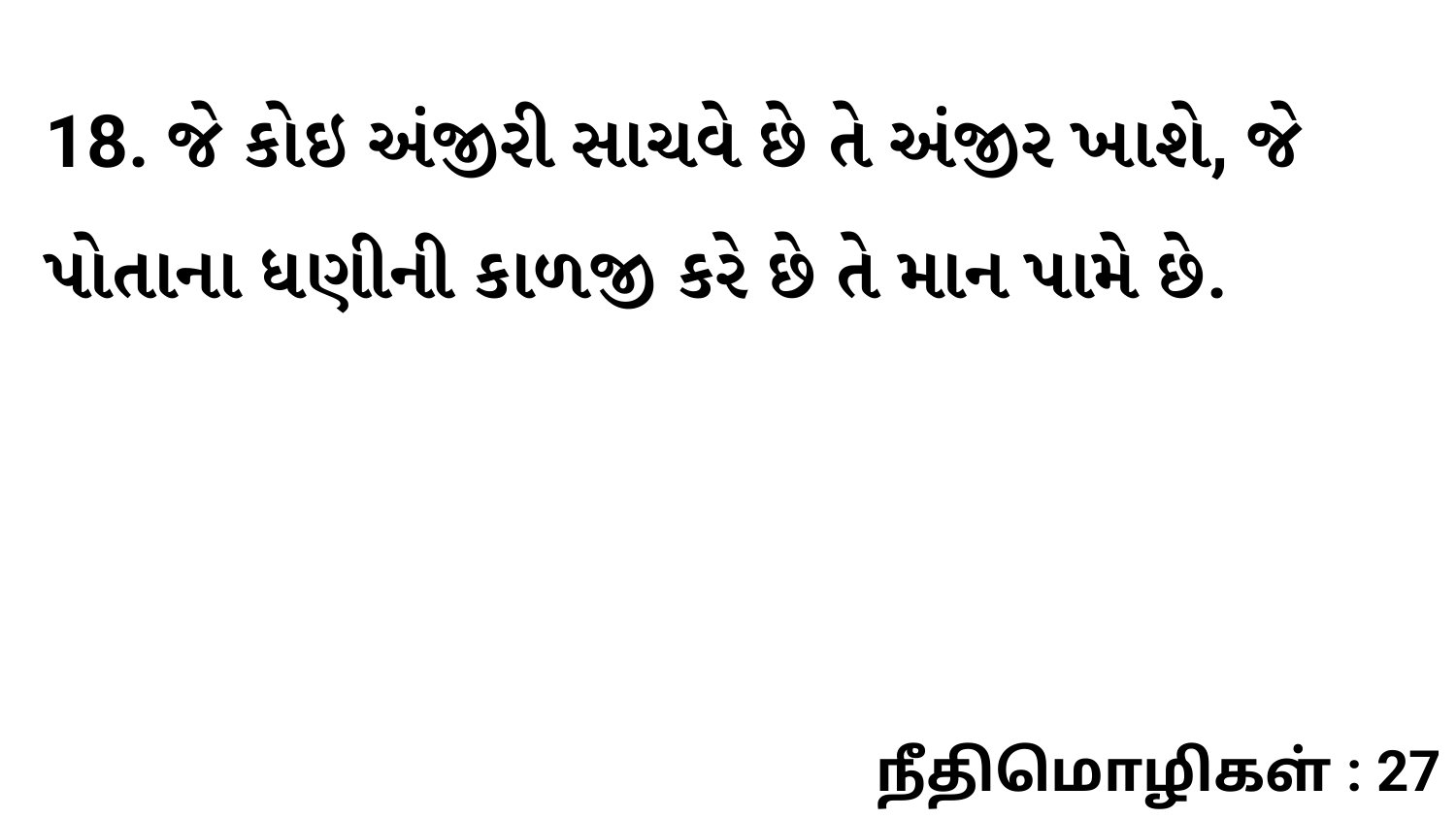

18. જે કોઇ અંજીરી સાચવે છે તે અંજીર ખાશે, જે પોતાના ધણીની કાળજી કરે છે તે માન પામે છે.
நீதிமொழிகள் : 27